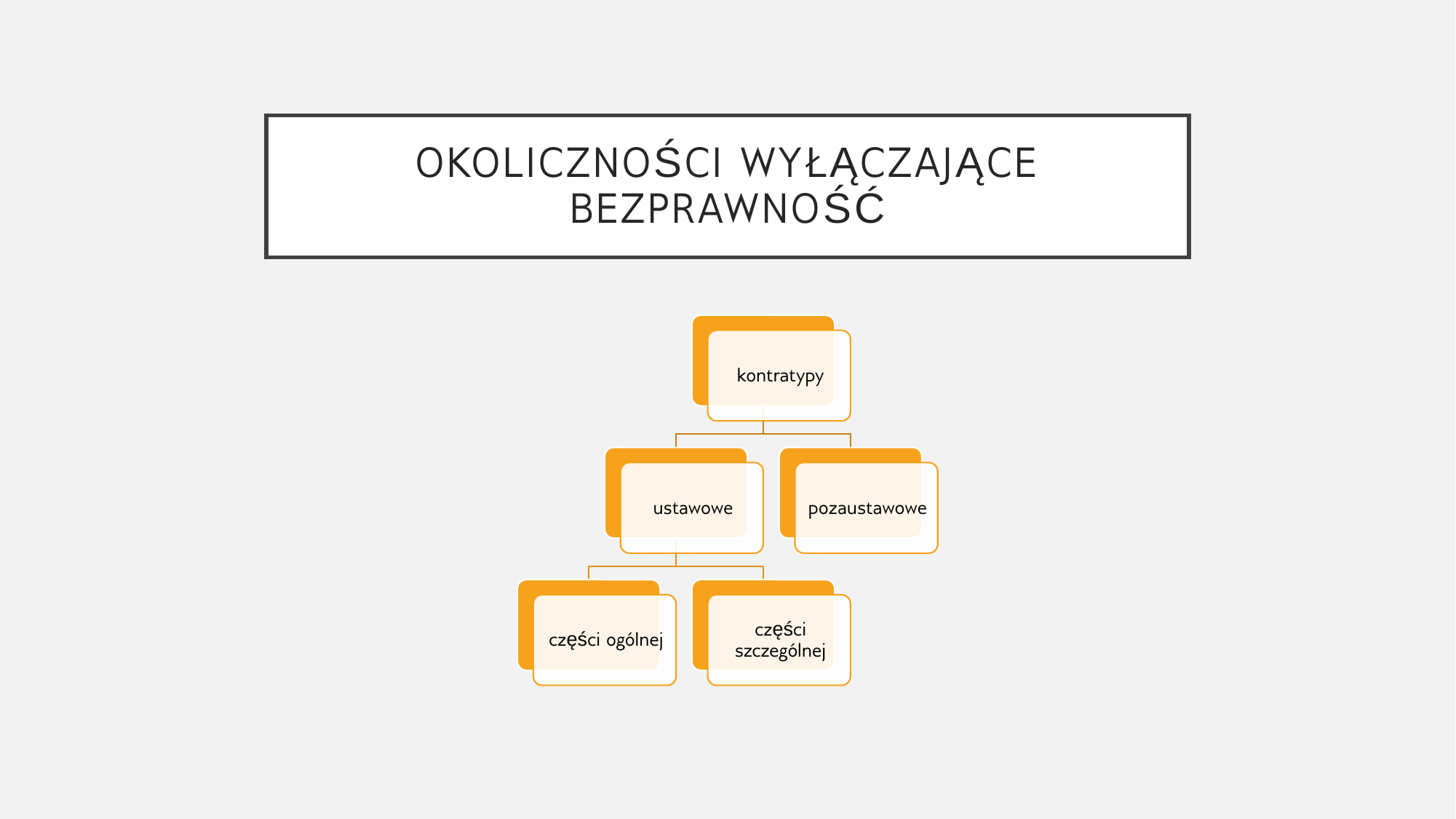

# okoliczności wyłączające bezprawność
kontratypy
ustawowe
części ogólnej
części szczególnej
pozaustawowe